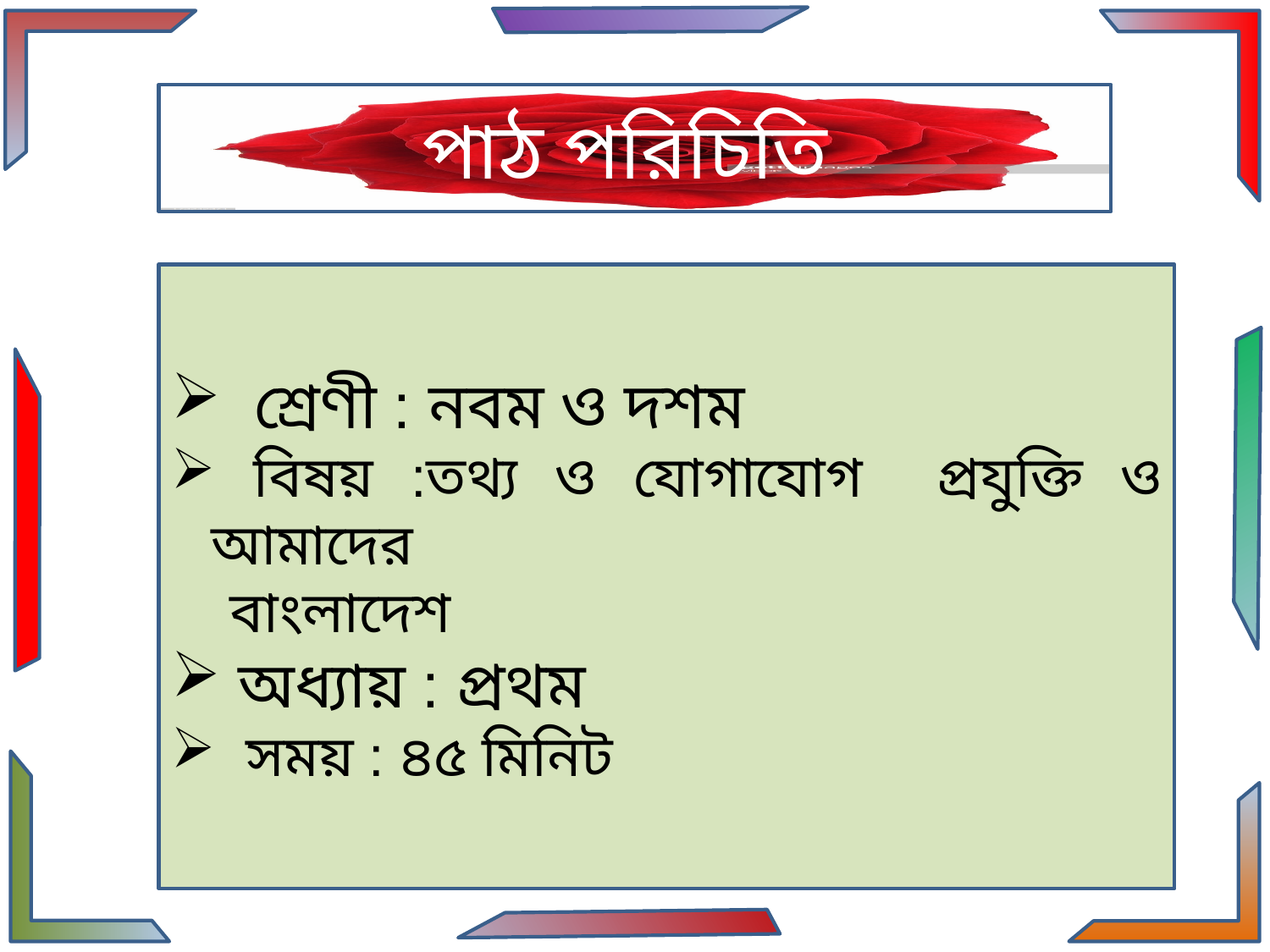

পাঠ পরিচিতি

  শ্রেণী : নবম ও দশম
 বিষয় :তথ্য ও যোগাযোগ  প্রযুক্তি ও আমাদের
    বাংলাদেশ
 অধ্যায় : প্রথম
  সময় : ৪৫ মিনিট